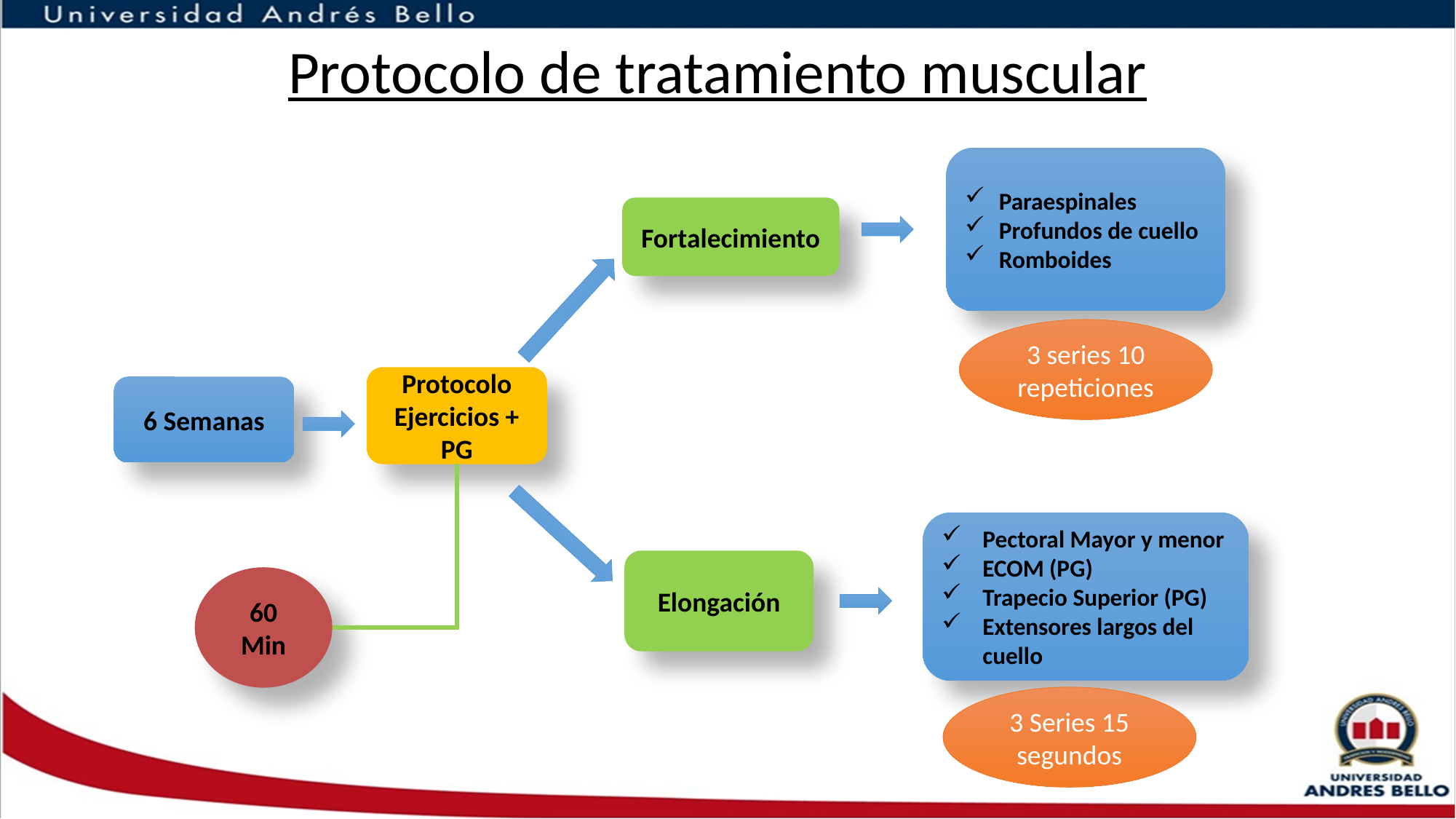

Protocolo de tratamiento muscular

Paraespinales
Profundos de cuello
Romboides
Fortalecimiento

3 series 10 repeticiones
Protocolo Ejercicios + PG
6 Semanas

Pectoral Mayor y menor
ECOM (PG)
Trapecio Superior (PG)
Extensores largos del cuello

Elongación
60 Min

3 Series 15 segundos